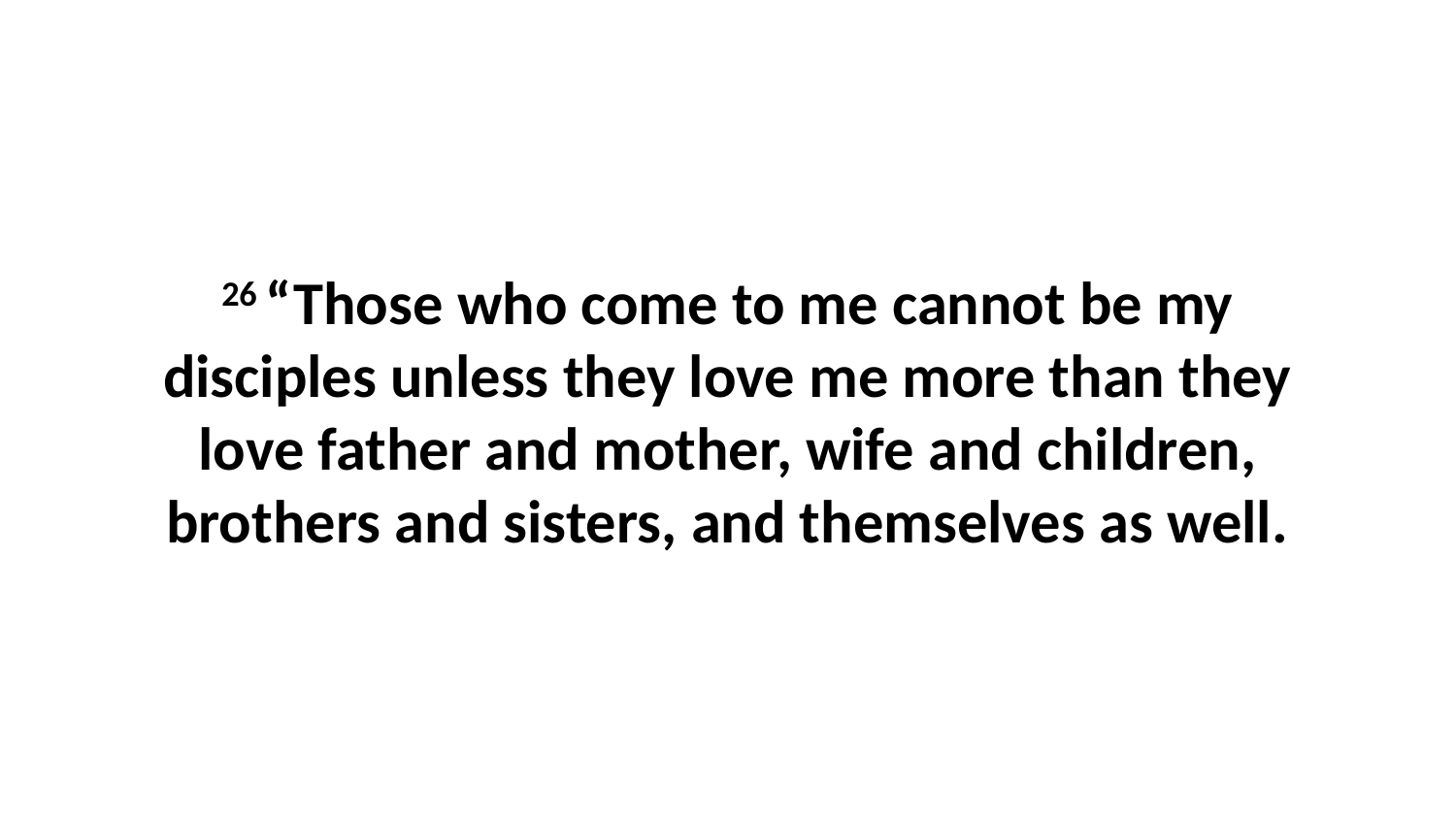

26 “Those who come to me cannot be my disciples unless they love me more than they love father and mother, wife and children, brothers and sisters, and themselves as well.